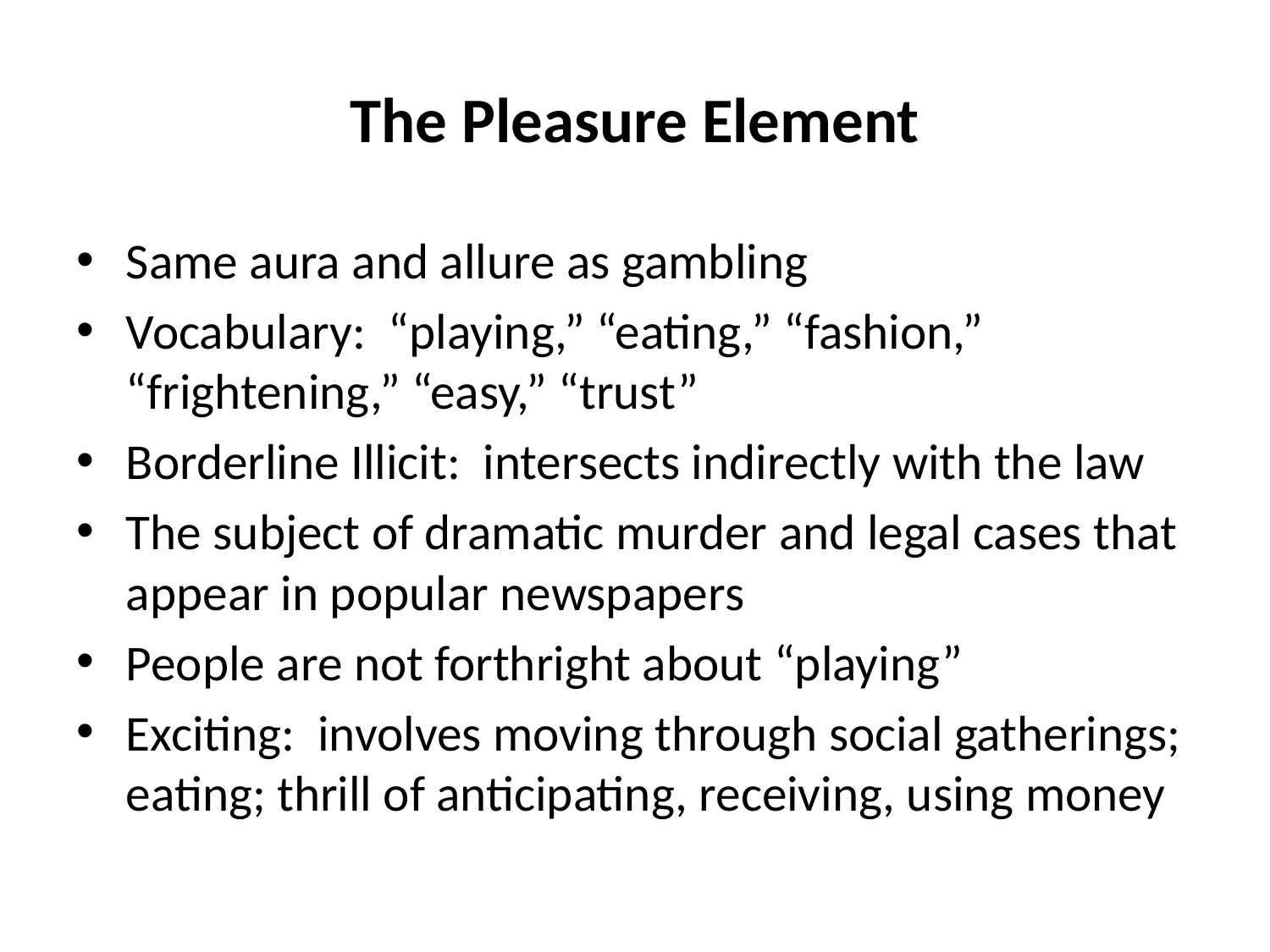

# The Pleasure Element
Same aura and allure as gambling
Vocabulary:  “playing,” “eating,” “fashion,” “frightening,” “easy,” “trust”
Borderline Illicit:  intersects indirectly with the law
The subject of dramatic murder and legal cases that appear in popular newspapers
People are not forthright about “playing”
Exciting:  involves moving through social gatherings; eating; thrill of anticipating, receiving, using money